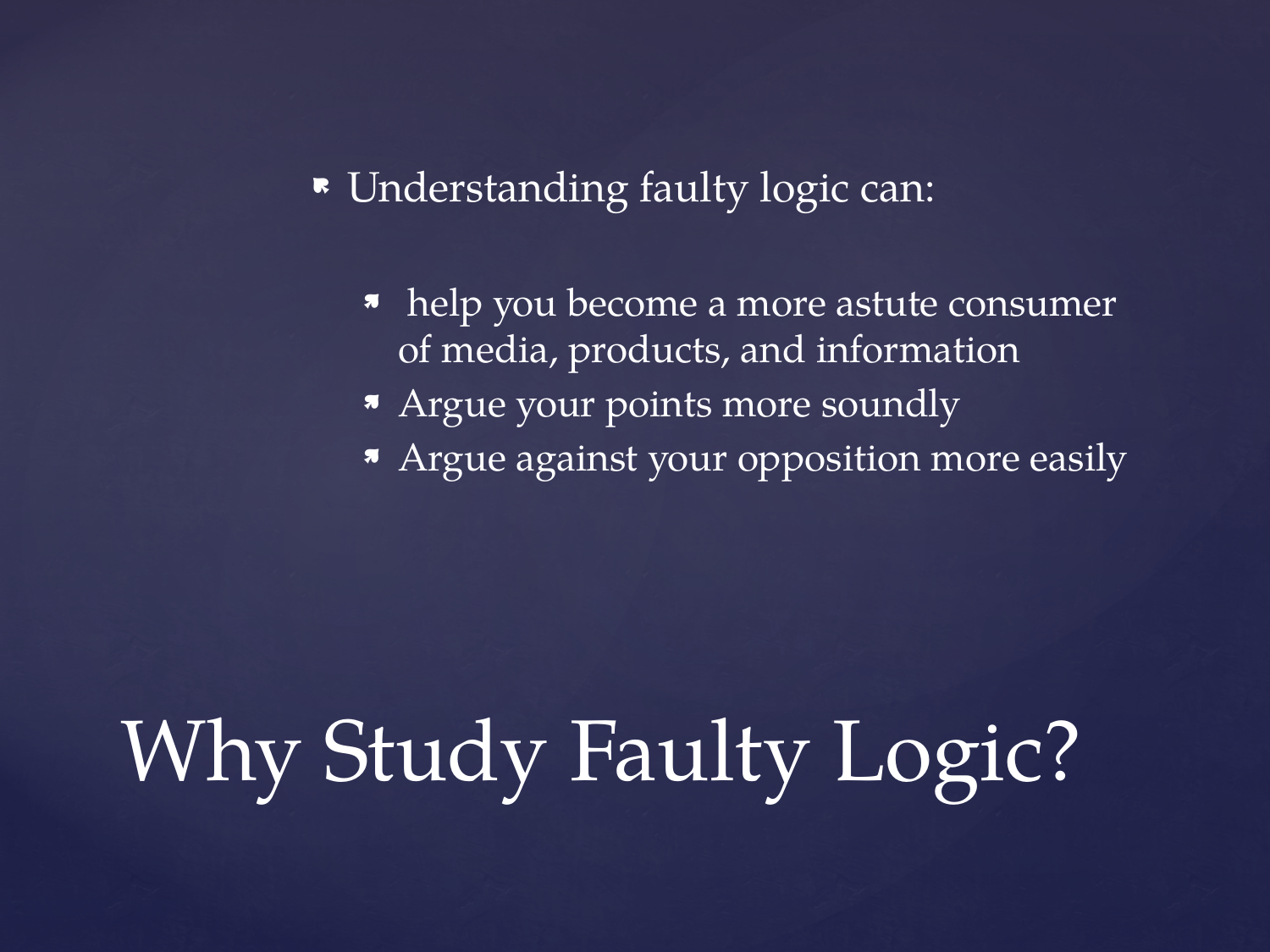

Understanding faulty logic can:

 help you become a more astute consumer of media, products, and information
Argue your points more soundly
Argue against your opposition more easily

# Why Study Faulty Logic?